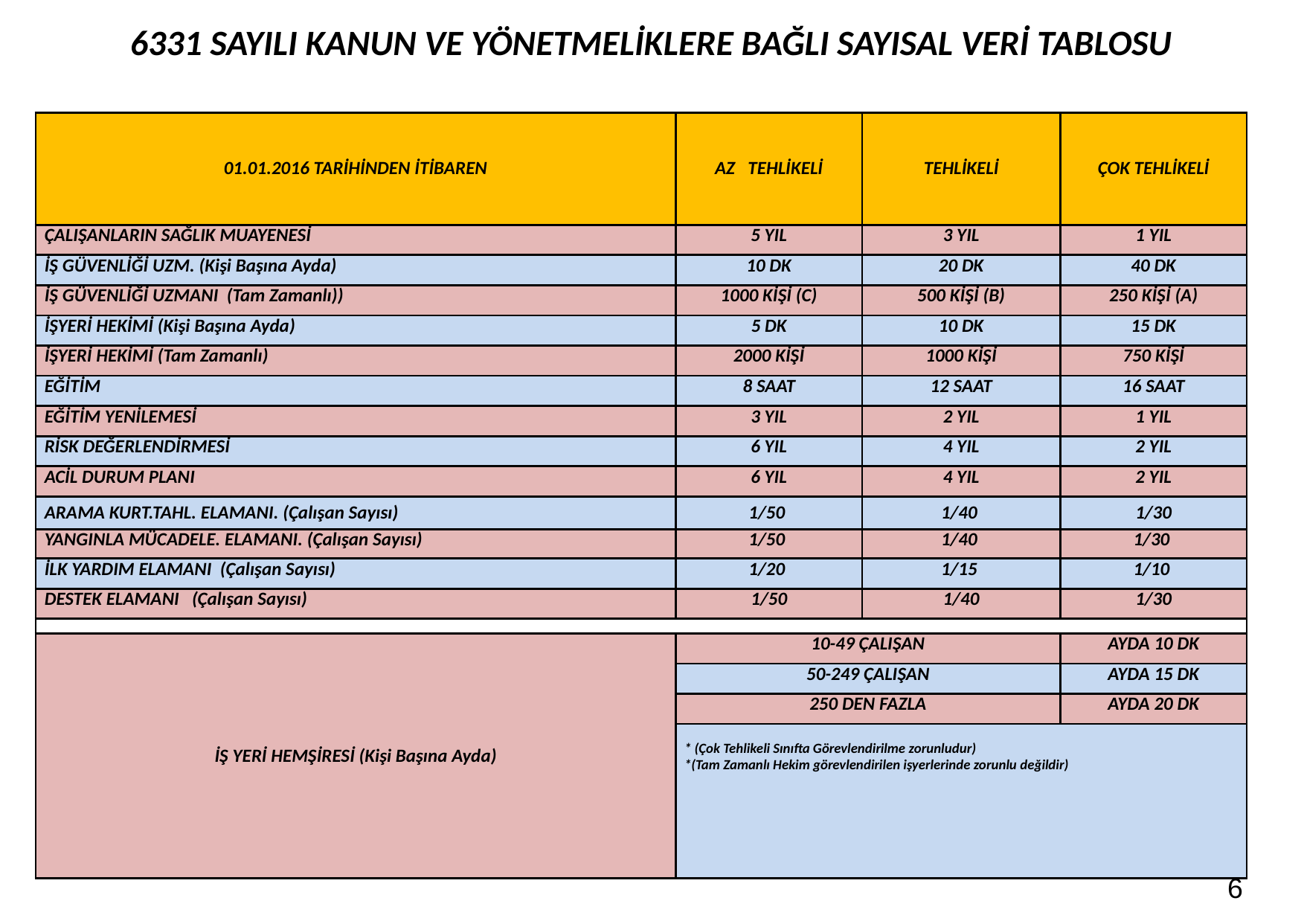

6331 SAYILI KANUN VE YÖNETMELİKLERE BAĞLI SAYISAL VERİ TABLOSU
| 01.01.2016 TARİHİNDEN İTİBAREN | AZ TEHLİKELİ | TEHLİKELİ | ÇOK TEHLİKELİ |
| --- | --- | --- | --- |
| ÇALIŞANLARIN SAĞLIK MUAYENESİ | 5 YIL | 3 YIL | 1 YIL |
| İŞ GÜVENLİĞİ UZM. (Kişi Başına Ayda) | 10 DK | 20 DK | 40 DK |
| İŞ GÜVENLİĞİ UZMANI (Tam Zamanlı)) | 1000 KİŞİ (C) | 500 KİŞİ (B) | 250 KİŞİ (A) |
| İŞYERİ HEKİMİ (Kişi Başına Ayda) | 5 DK | 10 DK | 15 DK |
| İŞYERİ HEKİMİ (Tam Zamanlı) | 2000 KİŞİ | 1000 KİŞİ | 750 KİŞİ |
| EĞİTİM | 8 SAAT | 12 SAAT | 16 SAAT |
| EĞİTİM YENİLEMESİ | 3 YIL | 2 YIL | 1 YIL |
| RİSK DEĞERLENDİRMESİ | 6 YIL | 4 YIL | 2 YIL |
| ACİL DURUM PLANI | 6 YIL | 4 YIL | 2 YIL |
| ARAMA KURT.TAHL. ELAMANI. (Çalışan Sayısı) | 1/50 | 1/40 | 1/30 |
| YANGINLA MÜCADELE. ELAMANI. (Çalışan Sayısı) | 1/50 | 1/40 | 1/30 |
| İLK YARDIM ELAMANI (Çalışan Sayısı) | 1/20 | 1/15 | 1/10 |
| DESTEK ELAMANI (Çalışan Sayısı) | 1/50 | 1/40 | 1/30 |
|  |  |  |  |
| İŞ YERİ HEMŞİRESİ (Kişi Başına Ayda) | 10-49 ÇALIŞAN |  | AYDA 10 DK |
|  | 50-249 ÇALIŞAN |  | AYDA 15 DK |
|  | 250 DEN FAZLA |  | AYDA 20 DK |
|  | \* (Çok Tehlikeli Sınıfta Görevlendirilme zorunludur) \*(Tam Zamanlı Hekim görevlendirilen işyerlerinde zorunlu değildir) |  |  |
6